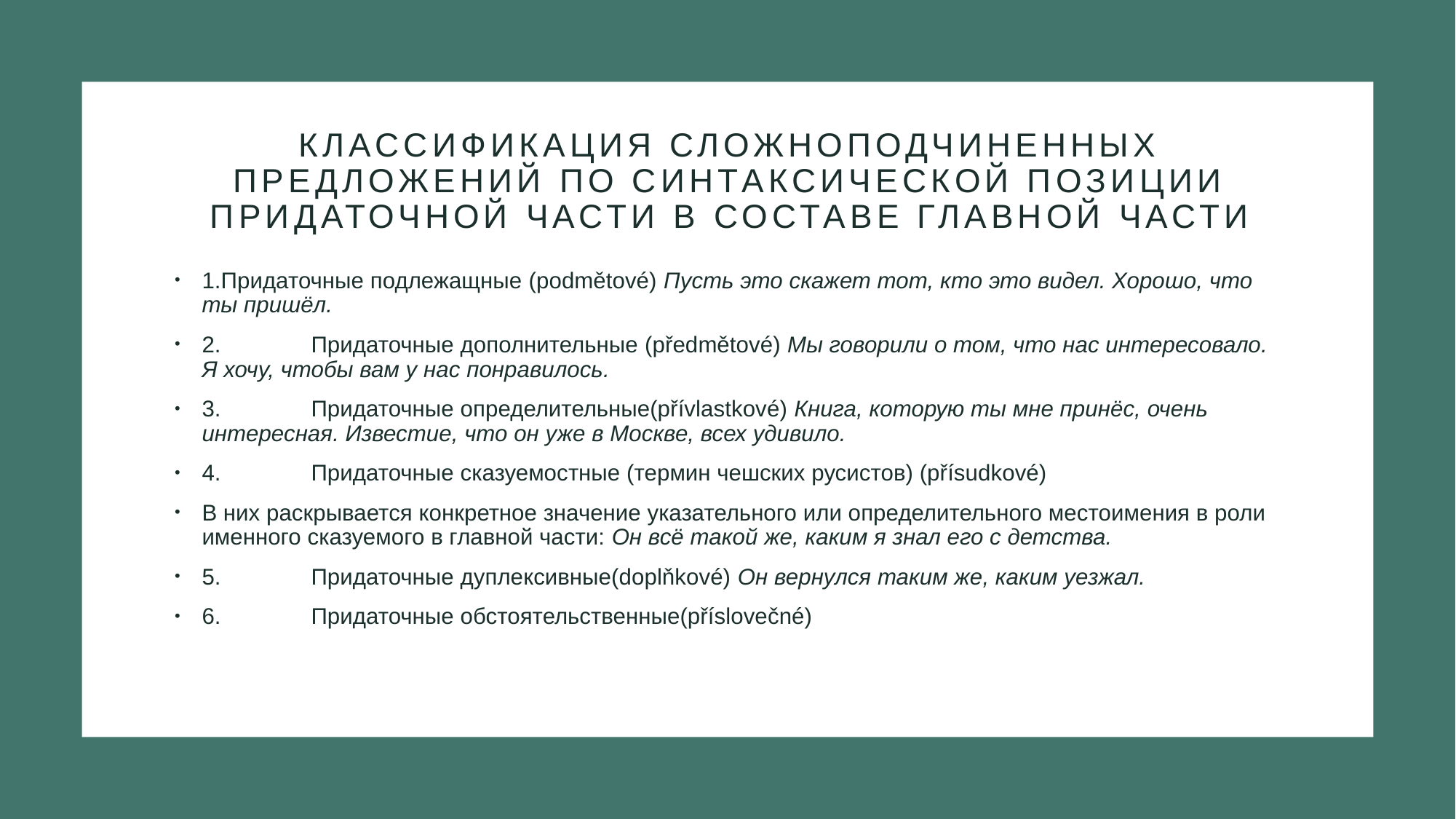

# Классификация сложноподчиненных предложений по синтаксической позиции придаточной части в составе главной части
1.Придаточные подлежащные (podmětové) Пусть это скажет тот, кто это видел. Хорошо, что ты пришёл.
2.	Придаточные дополнительные (předmětové) Мы говорили о том, что нас интересовало. Я хочу, чтобы вам у нас понравилось.
3.	Придаточные определительные(přívlastkové) Книга, которую ты мне принёс, очень интересная. Известие, что он уже в Москве, всех удивило.
4.	Придаточные сказуемостные (термин чешских русистов) (přísudkové)
В них раскрывается конкретное значение указательного или определительного местоимения в роли именного сказуемого в главной части: Он всё такой же, каким я знал его с детства.
5.	Придаточные дуплексивные(doplňkové) Он вернулся таким же, каким уезжал.
6.	Придаточные обстоятельственные(příslovečné)